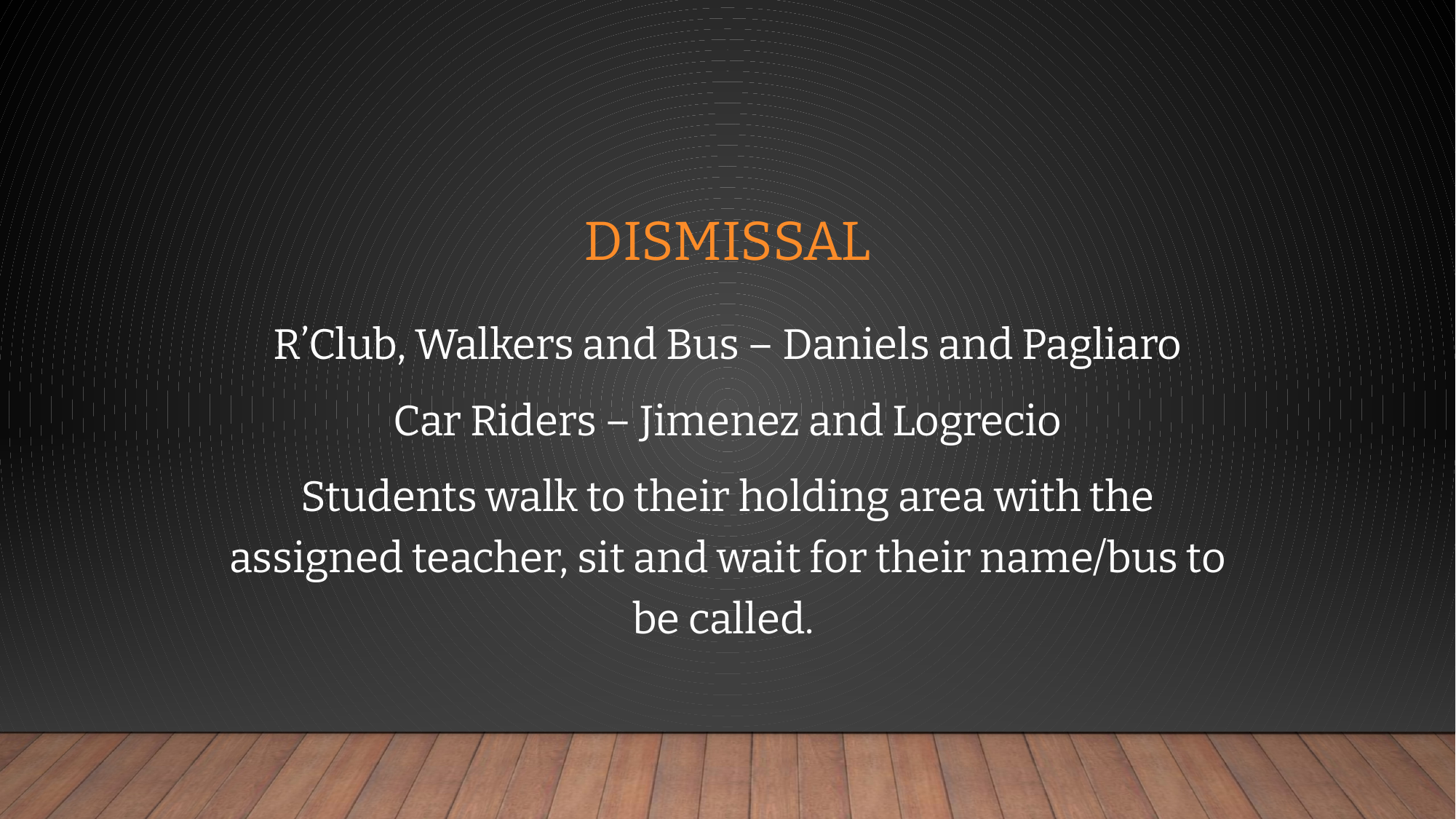

# Dismissal
R’Club, Walkers and Bus – Daniels and Pagliaro
Car Riders – Jimenez and Logrecio
Students walk to their holding area with the assigned teacher, sit and wait for their name/bus to be called.